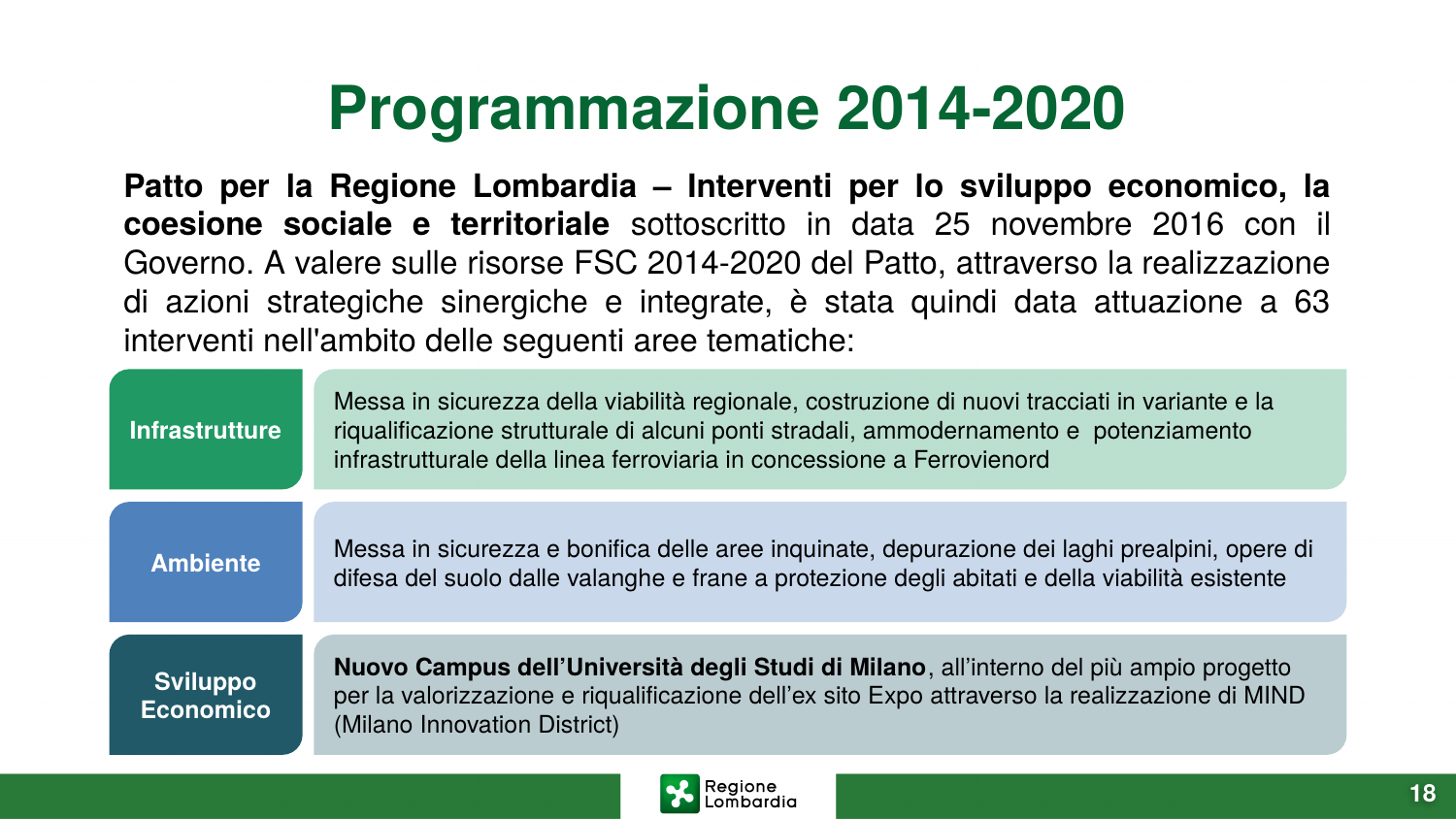

# Programmazione 2014-2020
Patto per la Regione Lombardia – Interventi per lo sviluppo economico, la coesione sociale e territoriale sottoscritto in data 25 novembre 2016 con il Governo. A valere sulle risorse FSC 2014-2020 del Patto, attraverso la realizzazione di azioni strategiche sinergiche e integrate, è stata quindi data attuazione a 63 interventi nell'ambito delle seguenti aree tematiche:

Infrastrutture
Messa in sicurezza della viabilità regionale, costruzione di nuovi tracciati in variante e la riqualificazione strutturale di alcuni ponti stradali, ammodernamento e  potenziamento infrastrutturale della linea ferroviaria in concessione a Ferrovienord
Ambiente
Messa in sicurezza e bonifica delle aree inquinate, depurazione dei laghi prealpini, opere di difesa del suolo dalle valanghe e frane a protezione degli abitati e della viabilità esistente
Sviluppo Economico
Nuovo Campus dell’Università degli Studi di Milano, all’interno del più ampio progetto per la valorizzazione e riqualificazione dell’ex sito Expo attraverso la realizzazione di MIND (Milano Innovation District)